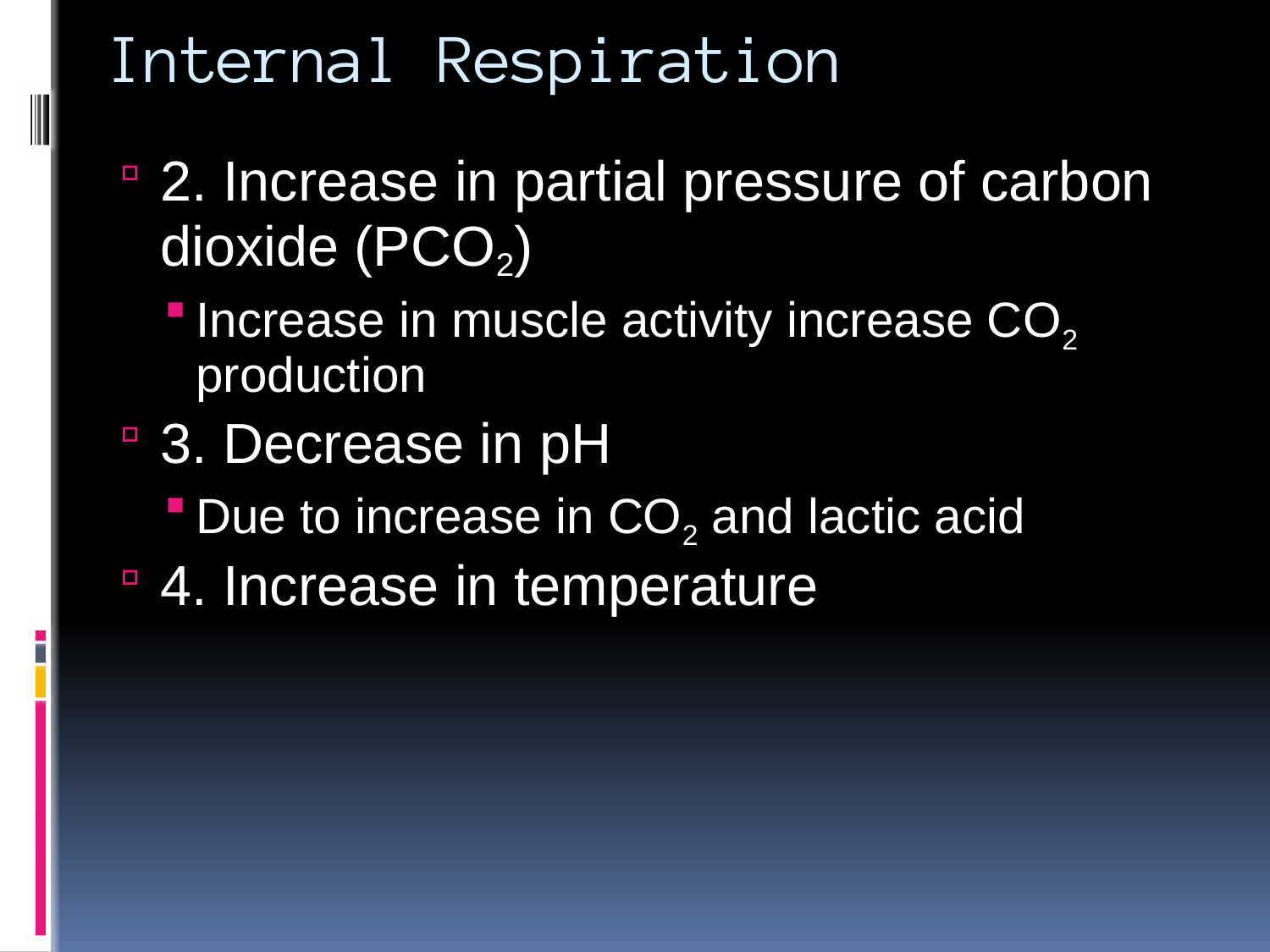

# Internal Respiration
2. Increase in partial pressure of carbon dioxide (PCO2)
Increase in muscle activity increase CO2 production
3. Decrease in pH
Due to increase in CO2 and lactic acid
4. Increase in temperature